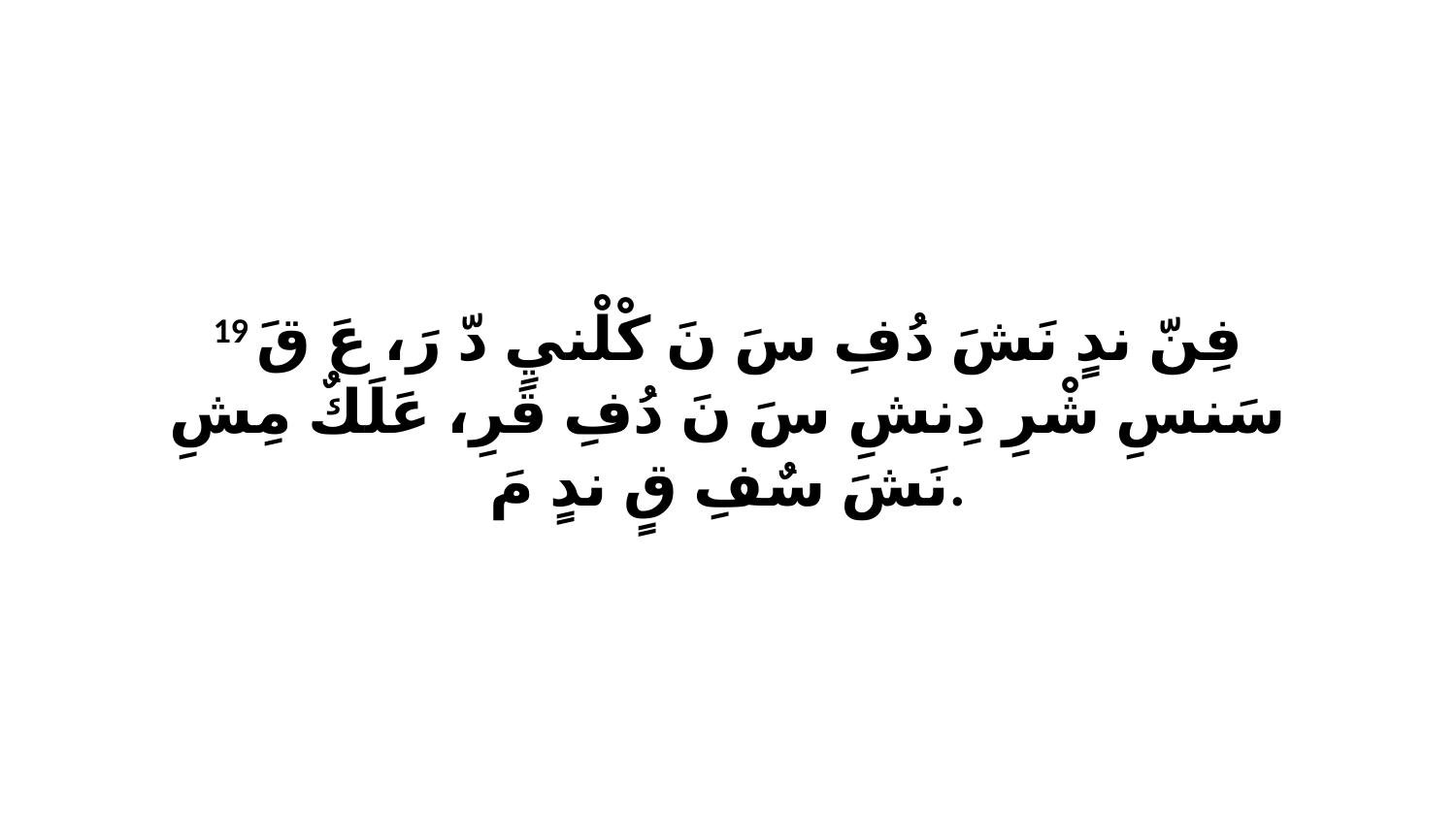

19 فِنّ ندٍ نَشَ دُفِ سَ نَ كْلْنيِ دّ رَ، عَ قَ سَنسِ شْرِ دِنشِ سَ نَ دُفِ قَرِ، عَلَكٌ مِشِ نَشَ سٌفِ قٍ ندٍ مَ.